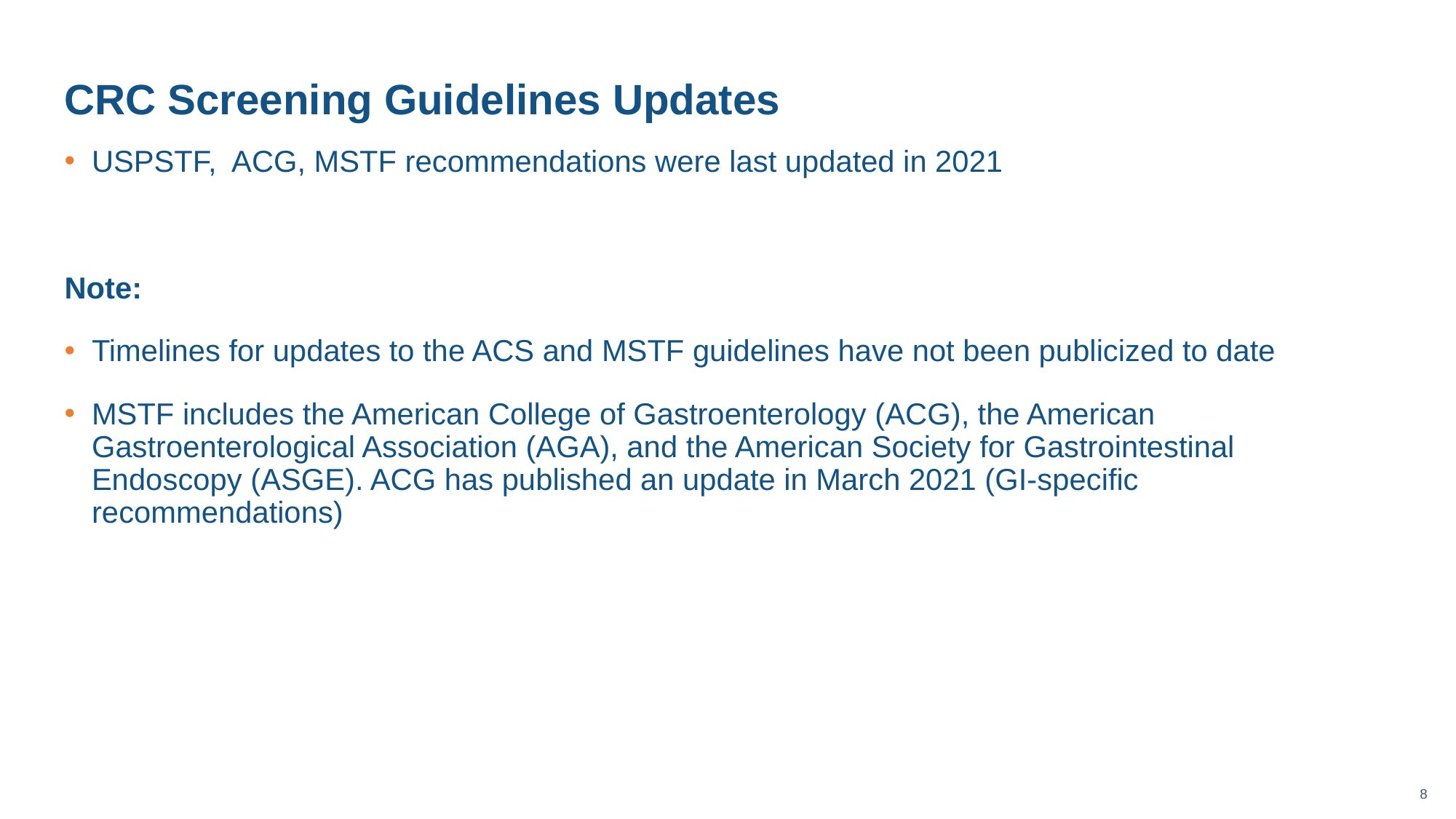

# CRC Screening Guidelines Updates
USPSTF,  ACG, MSTF recommendations were last updated in 2021

Note:
Timelines for updates to the ACS and MSTF guidelines have not been publicized to date
MSTF includes the American College of Gastroenterology (ACG), the American Gastroenterological Association (AGA), and the American Society for Gastrointestinal Endoscopy (ASGE). ACG has published an update in March 2021 (GI-specific recommendations)